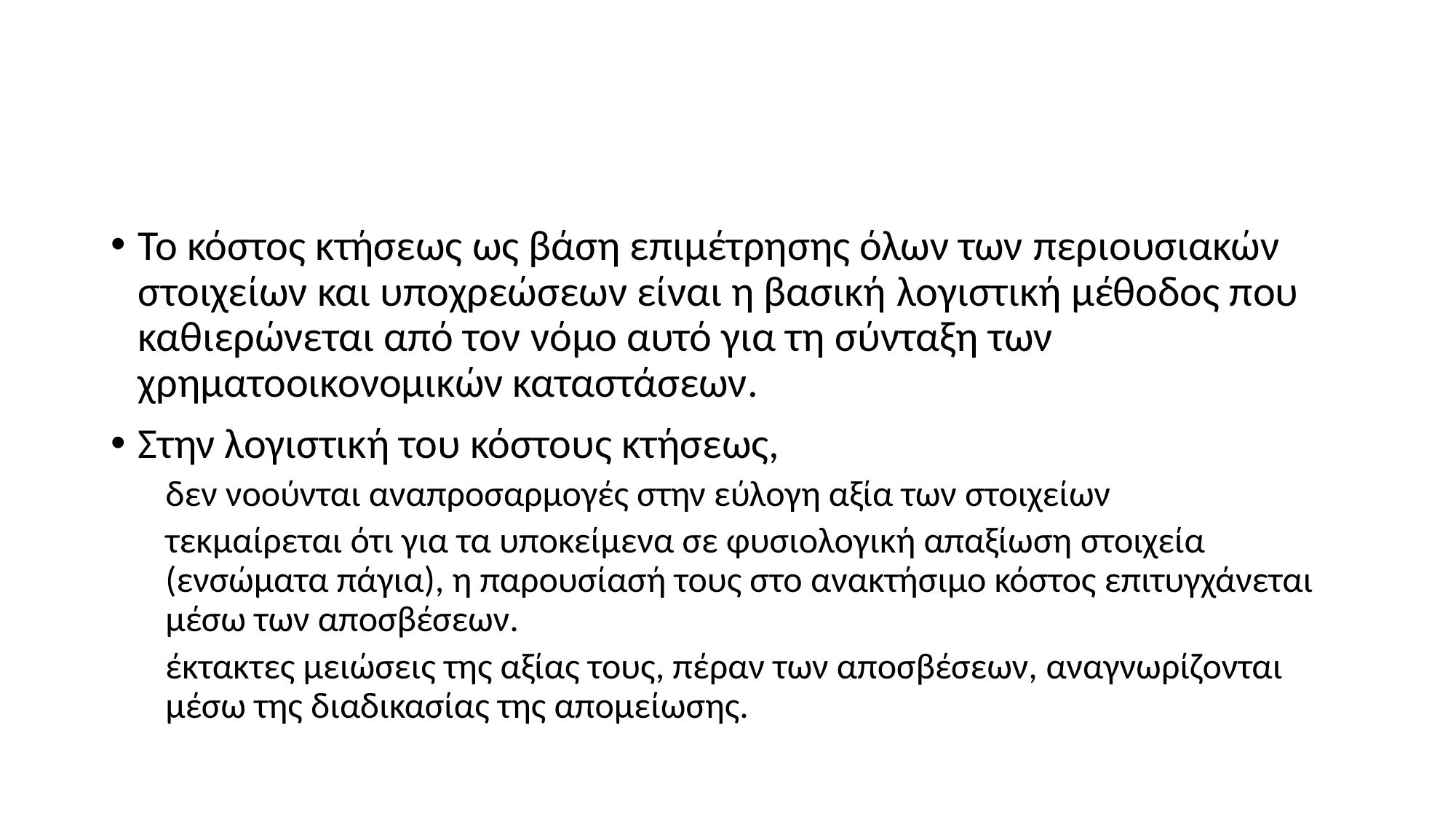

#
Το κόστος κτήσεως ως βάση επιμέτρησης όλων των περιουσιακών στοιχείων και υποχρεώσεων είναι η βασική λογιστική μέθοδος που καθιερώνεται από τον νόμο αυτό για τη σύνταξη των χρηματοοικονομικών καταστάσεων.
Στην λογιστική του κόστους κτήσεως,
δεν νοούνται αναπροσαρμογές στην εύλογη αξία των στοιχείων
τεκμαίρεται ότι για τα υποκείμενα σε φυσιολογική απαξίωση στοιχεία (ενσώματα πάγια), η παρουσίασή τους στο ανακτήσιμο κόστος επιτυγχάνεται μέσω των αποσβέσεων.
έκτακτες μειώσεις της αξίας τους, πέραν των αποσβέσεων, αναγνωρίζονται μέσω της διαδικασίας της απομείωσης.